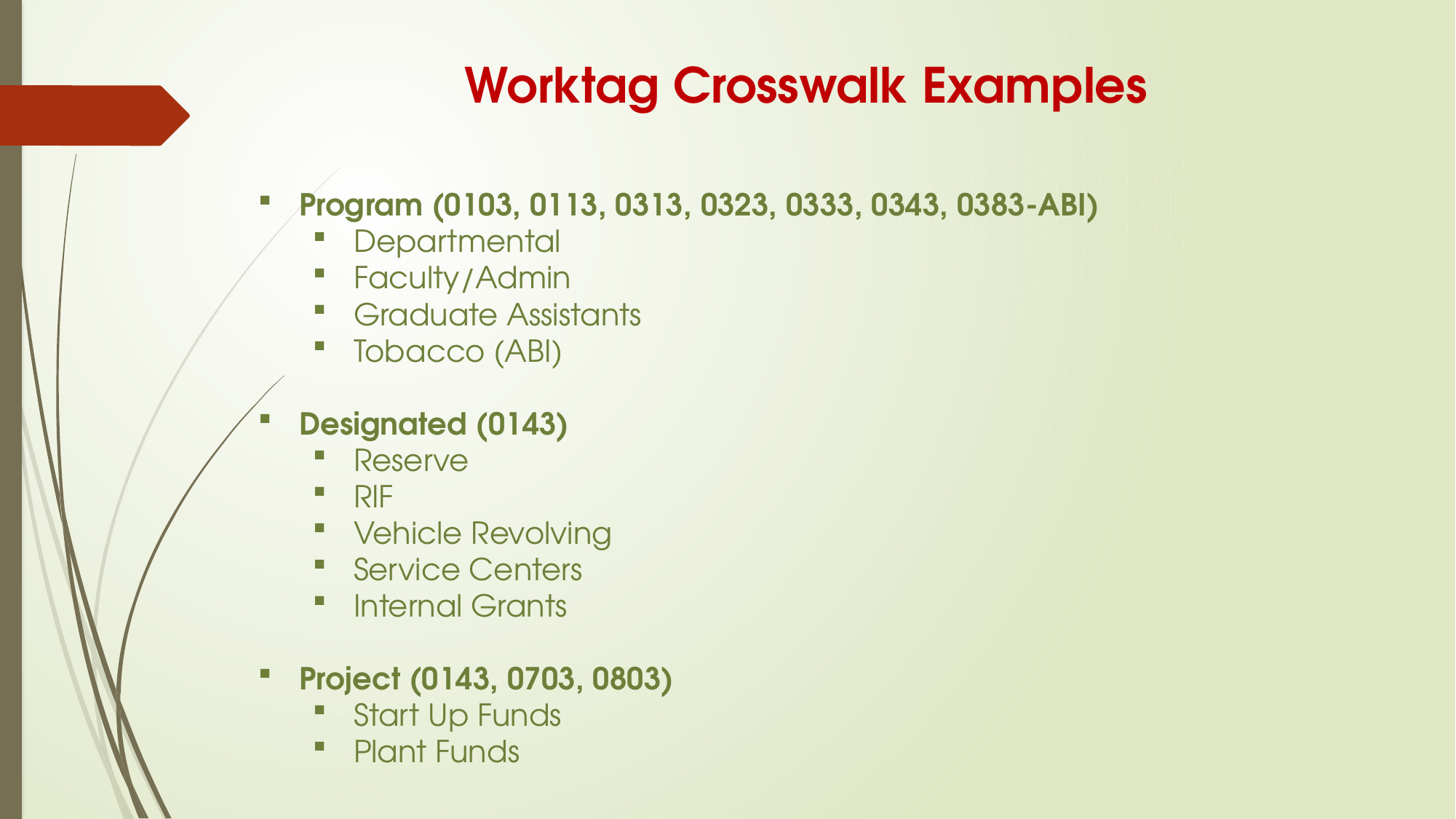

Worktag Crosswalk Examples

Program (0103, 0113, 0313, 0323, 0333, 0343, 0383-ABI)
Departmental
Faculty/Admin
Graduate Assistants
Tobacco (ABI)

Designated (0143)
Reserve
RIF
Vehicle Revolving
Service Centers
Internal Grants

Project (0143, 0703, 0803)
Start Up Funds
Plant Funds